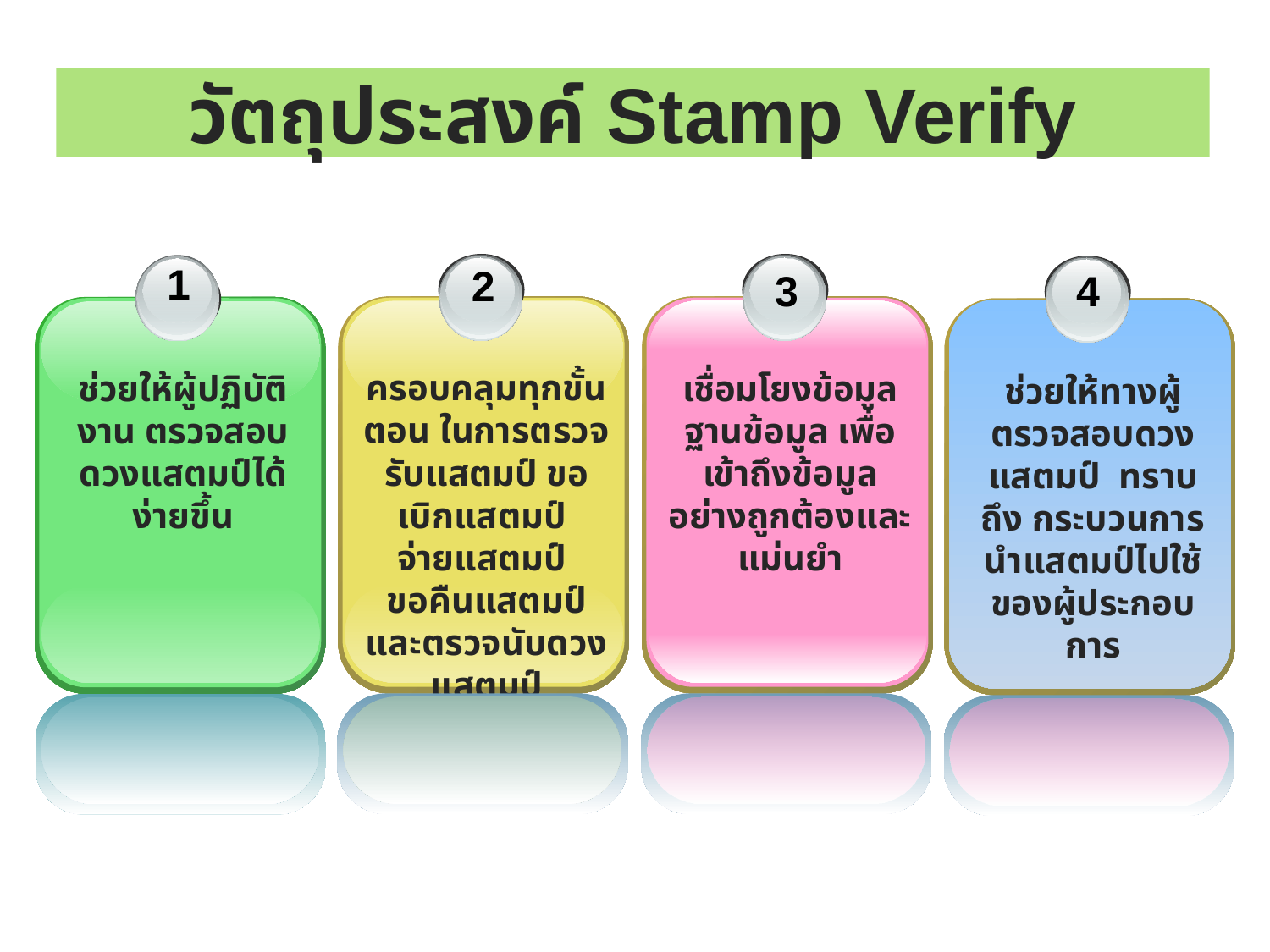

วัตถุประสงค์ Stamp Verify
1

ช่วยให้ผู้ปฏิบัติงาน ตรวจสอบดวงแสตมป์ได้ง่ายขึ้น

2

ครอบคลุมทุกขั้นตอน ในการตรวจรับแสตมป์ ขอเบิกแสตมป์
จ่ายแสตมป์
ขอคืนแสตมป์ และตรวจนับดวงแสตมป์

3

เชื่อมโยงข้อมูลฐานข้อมูล เพื่อเข้าถึงข้อมูลอย่างถูกต้องและแม่นยำ

4

ช่วยให้ทางผู้ตรวจสอบดวงแสตมป์  ทราบถึง กระบวนการนำแสตมป์ไปใช้ของผู้ประกอบการ